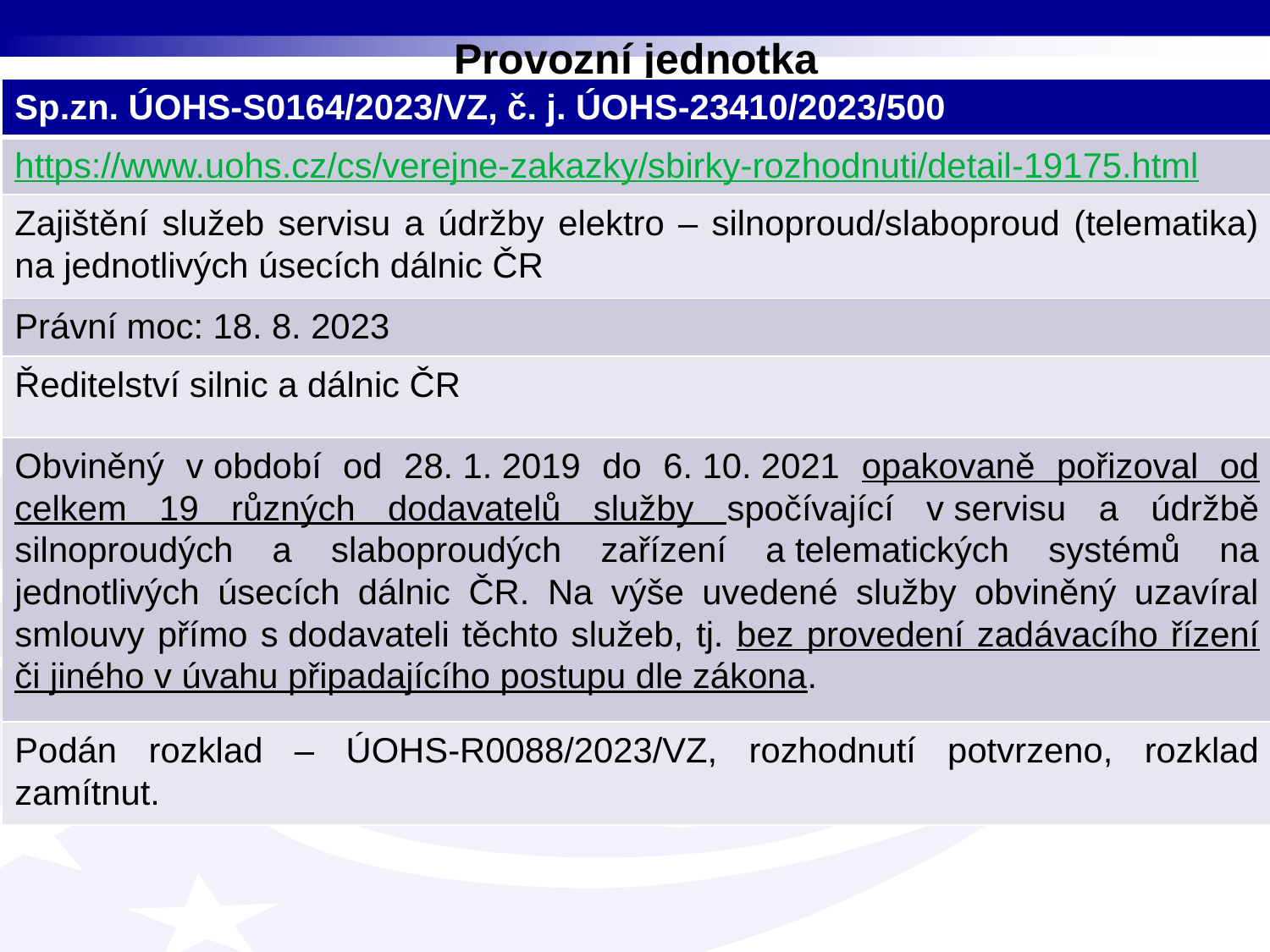

# Provozní jednotka
| Sp.zn. ÚOHS-S0164/2023/VZ, č. j. ÚOHS-23410/2023/500 |
| --- |
| https://www.uohs.cz/cs/verejne-zakazky/sbirky-rozhodnuti/detail-19175.html |
| Zajištění služeb servisu a údržby elektro – silnoproud/slaboproud (telematika) na jednotlivých úsecích dálnic ČR |
| Právní moc: 18. 8. 2023 |
| Ředitelství silnic a dálnic ČR |
| Obviněný v období od 28. 1. 2019 do 6. 10. 2021 opakovaně pořizoval od celkem 19 různých dodavatelů služby spočívající v servisu a údržbě silnoproudých a slaboproudých zařízení a telematických systémů na jednotlivých úsecích dálnic ČR. Na výše uvedené služby obviněný uzavíral smlouvy přímo s dodavateli těchto služeb, tj. bez provedení zadávacího řízení či jiného v úvahu připadajícího postupu dle zákona. |
| Podán rozklad – ÚOHS-R0088/2023/VZ, rozhodnutí potvrzeno, rozklad zamítnut. |